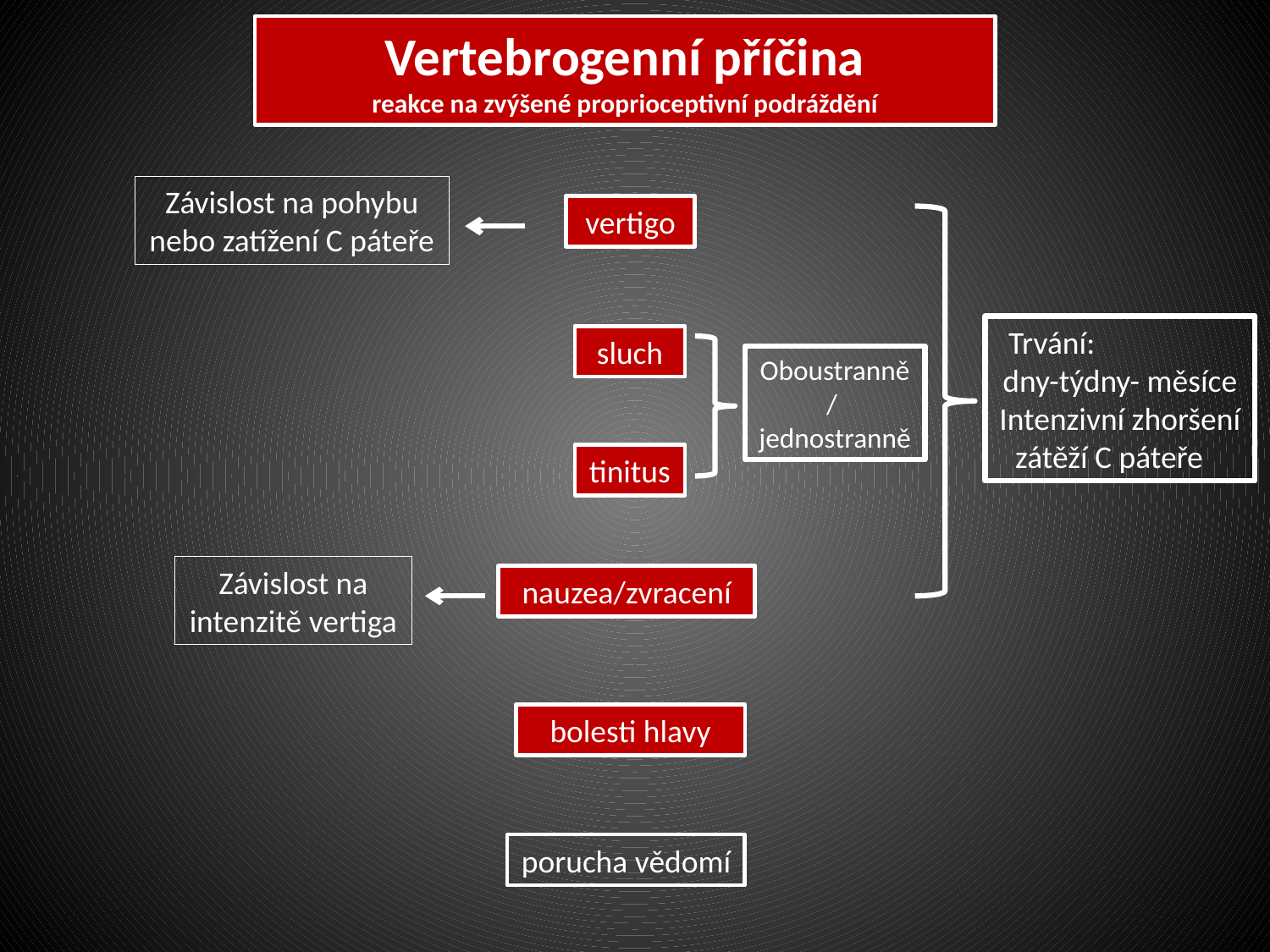

# Vertebrogenní příčina reakce na zvýšené proprioceptivní podráždění
Závislost na pohybu nebo zatížení C páteře
vertigo

Trvání:                    dny-týdny- měsíce
Intenzivní zhoršení zátěží C páteře
sluch

Oboustranně/
jednostranně
tinitus
Závislost na intenzitě vertiga
nauzea/zvracení
bolesti hlavy
porucha vědomí